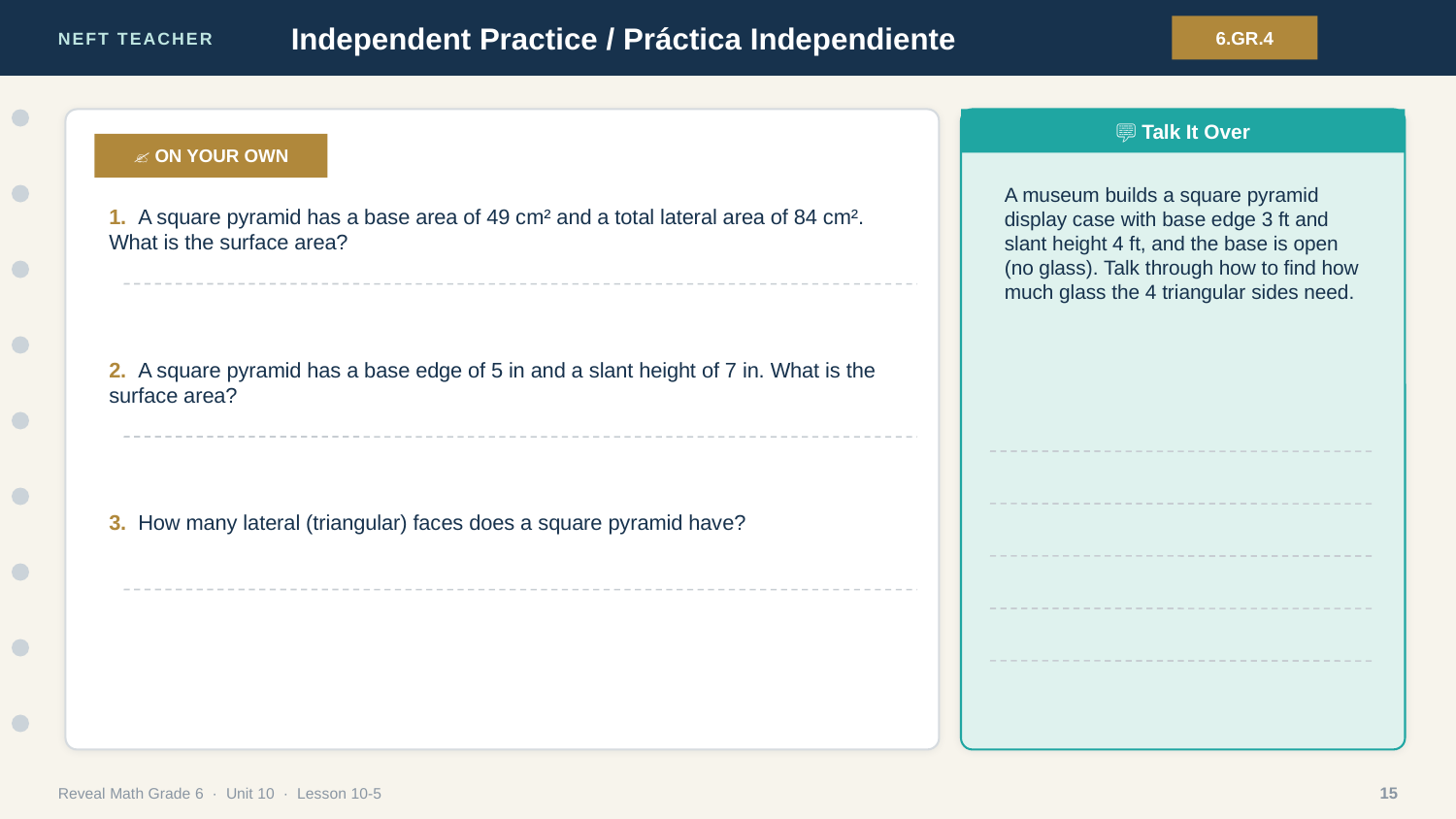

NEFT TEACHER
Independent Practice / Práctica Independiente
6.GR.4

💬 Talk It Over
✍️ ON YOUR OWN
A museum builds a square pyramid display case with base edge 3 ft and slant height 4 ft, and the base is open (no glass). Talk through how to find how much glass the 4 triangular sides need.

1.  A square pyramid has a base area of 49 cm² and a total lateral area of 84 cm². What is the surface area?

2.  A square pyramid has a base edge of 5 in and a slant height of 7 in. What is the surface area?

3.  How many lateral (triangular) faces does a square pyramid have?

Reveal Math Grade 6  ·  Unit 10  ·  Lesson 10-5
15